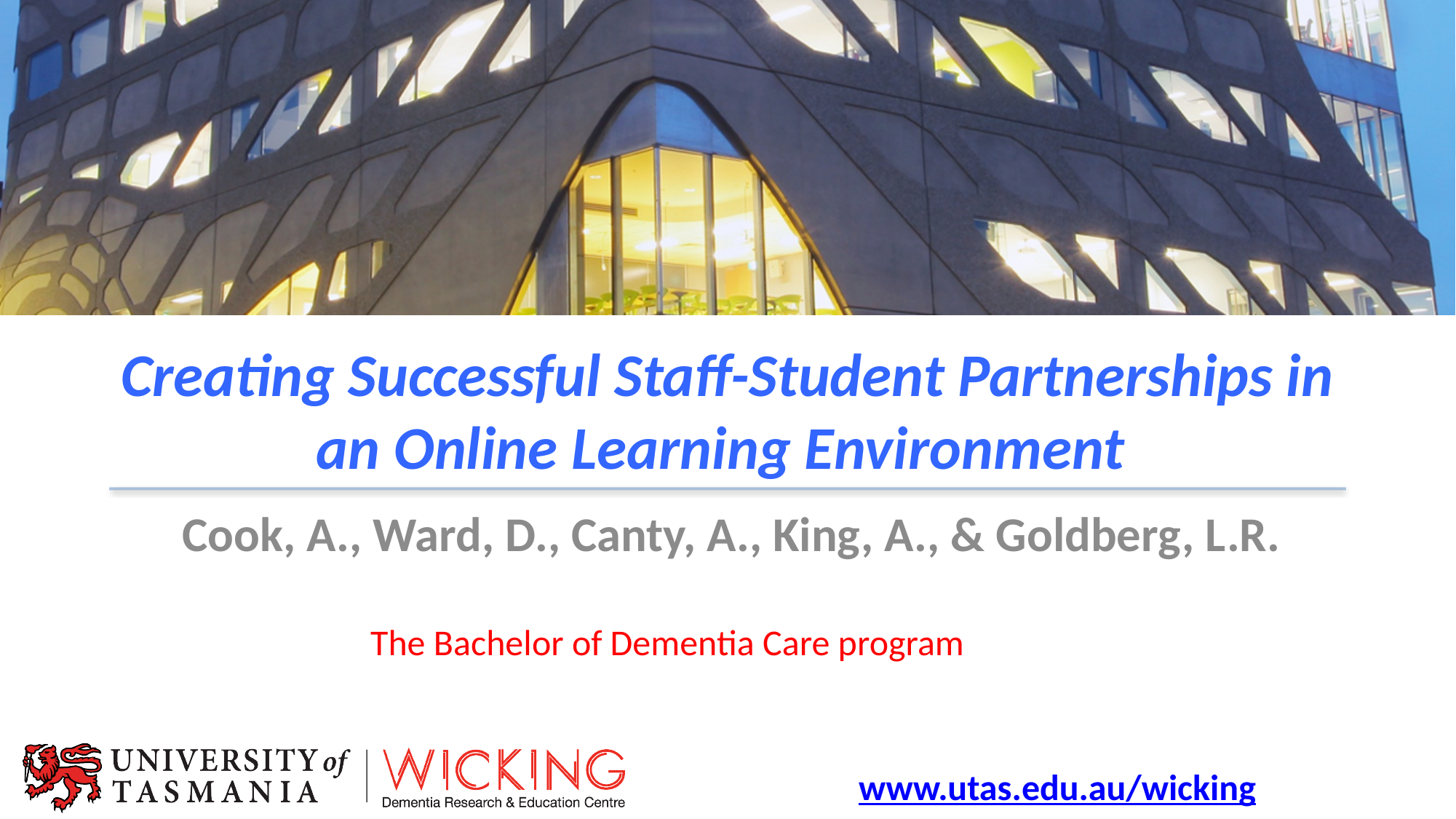

# Creating Successful Staff-Student Partnerships in an Online Learning Environment
Cook, A., Ward, D., Canty, A., King, A., & Goldberg, L.R.
The Bachelor of Dementia Care program